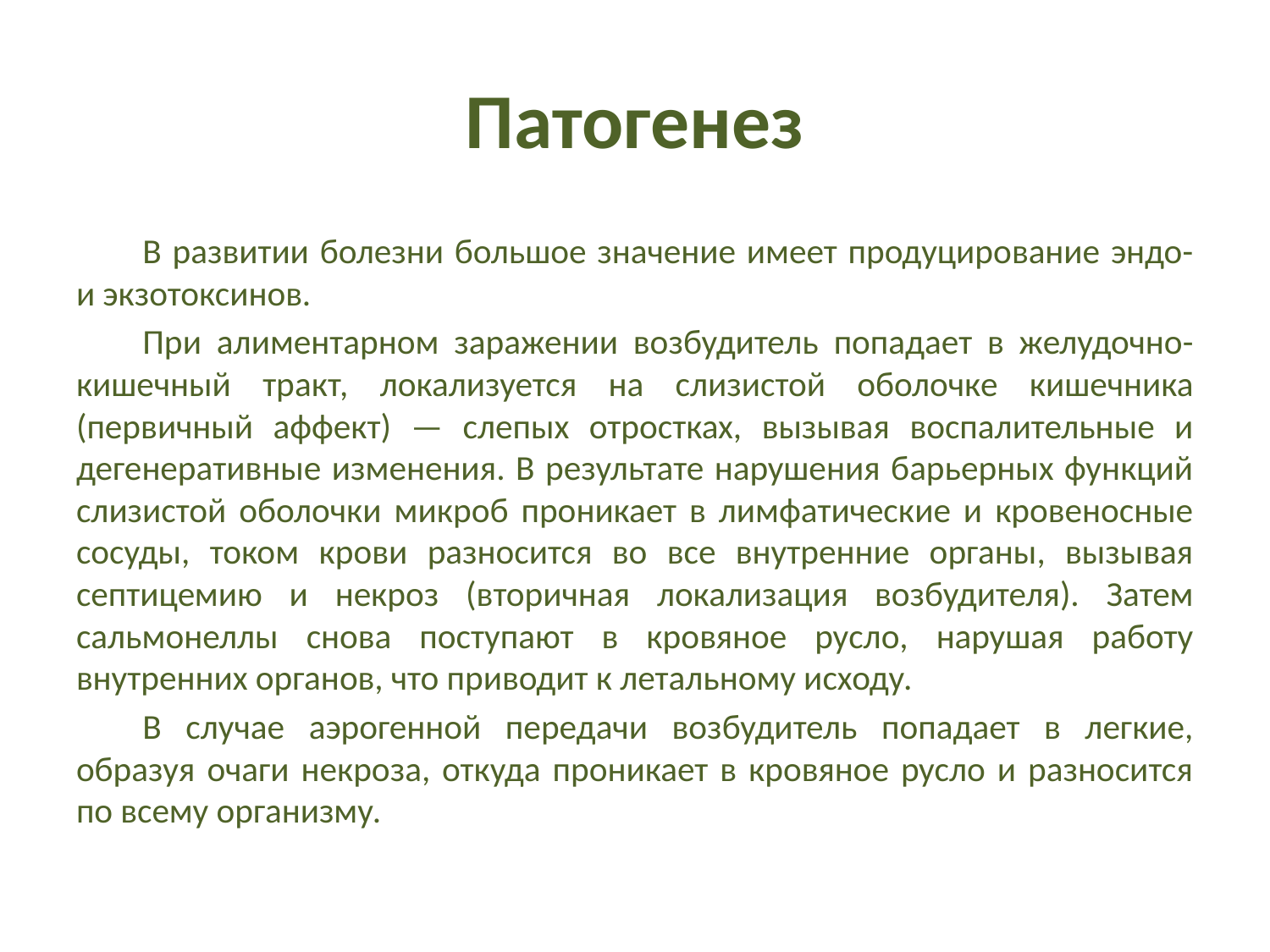

# Патогенез
В развитии болезни большое значение имеет продуцирование эндо- и экзотоксинов.
При алиментарном заражении возбудитель попадает в желудочно-кишечный тракт, локализуется на слизистой оболочке кишечника (первичный аффект) — слепых отростках, вызывая воспалительные и дегенеративные изменения. В результате нарушения барьерных функций слизистой оболочки микроб проникает в лимфатические и кровеносные сосуды, током крови разносится во все внутренние органы, вызывая септицемию и некроз (вторичная локализация возбудителя). Затем сальмонеллы снова поступают в кровяное русло, нарушая работу внутренних органов, что приводит к летальному исходу.
В случае аэрогенной передачи возбудитель попадает в легкие, образуя очаги некроза, откуда проникает в кровяное русло и разносится по всему организму.